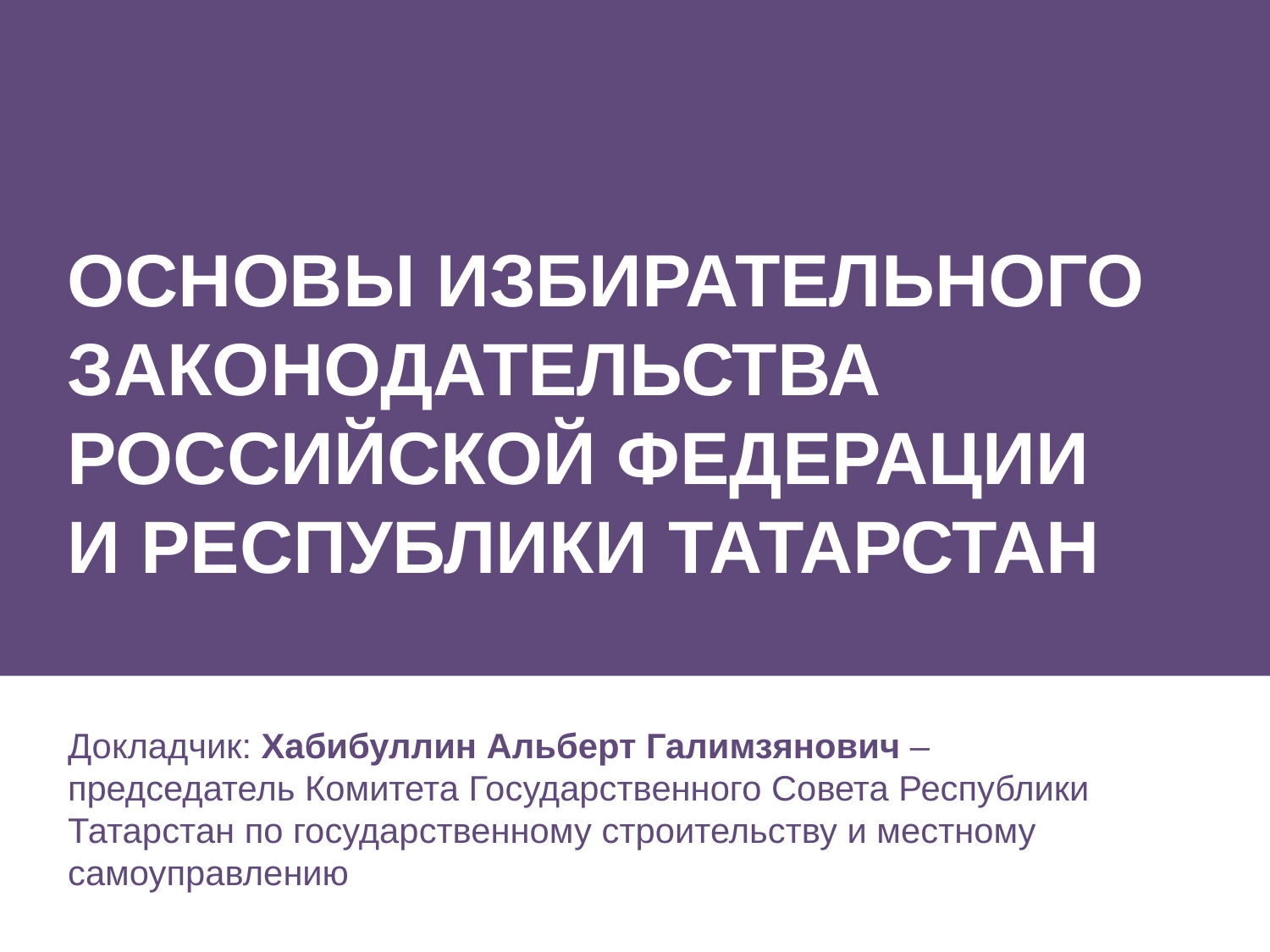

ОСНОВЫ ИЗБИРАТЕЛЬНОГО ЗАКОНОДАТЕЛЬСТВА
РОССИЙСКОЙ ФЕДЕРАЦИИ И РЕСПУБЛИКИ ТАТАРСТАН
# Докладчик: Хабибуллин Альберт Галимзянович – председатель Комитета Государственного Совета Республики Татарстан по государственному строительству и местному самоуправлению